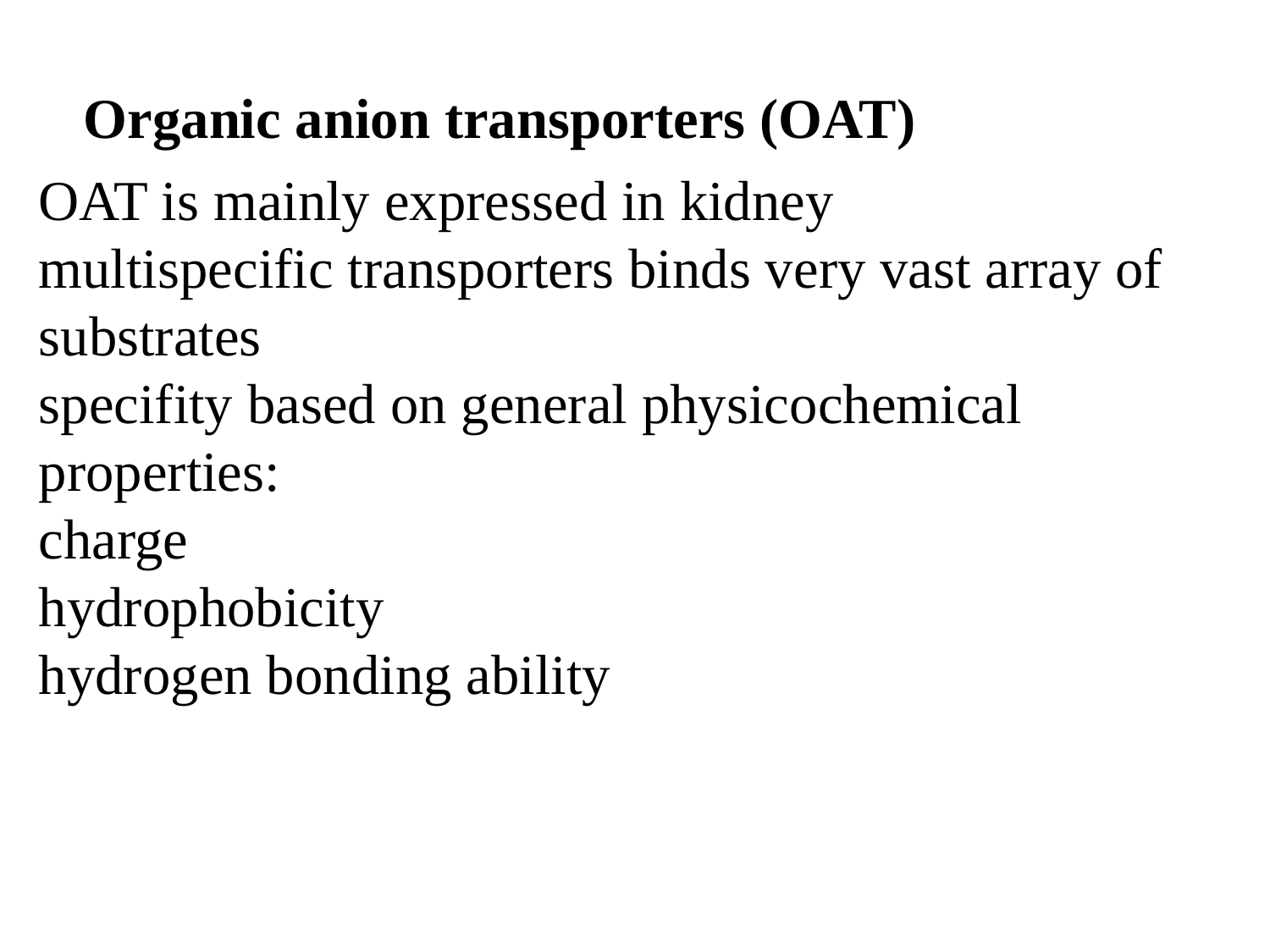

Organic anion transporters (OAT)
OAT is mainly expressed in kidney
multispecific transporters binds very vast array of substrates
specifity based on general physicochemical properties:
charge
hydrophobicity
hydrogen bonding ability